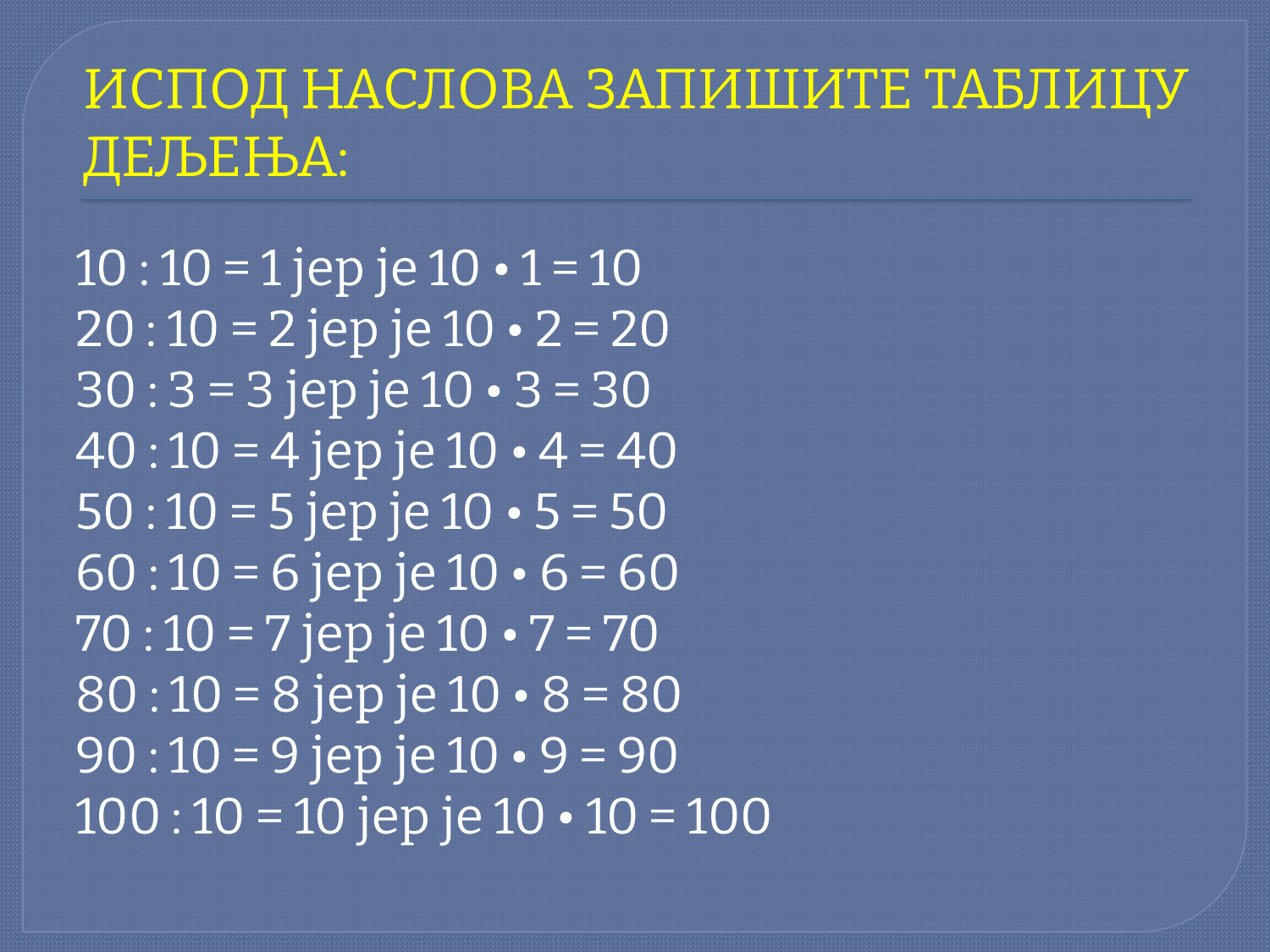

# ИСПОД НАСЛОВА ЗАПИШИТЕ ТАБЛИЦУ ДЕЉЕЊА:
10 : 10 = 1 јер је 10 • 1 = 10
20 : 10 = 2 јер је 10 • 2 = 20
30 : 3 = 3 јер је 10 • 3 = 30
40 : 10 = 4 јер је 10 • 4 = 40
50 : 10 = 5 јер је 10 • 5 = 50
60 : 10 = 6 јер је 10 • 6 = 60
70 : 10 = 7 јер је 10 • 7 = 70
80 : 10 = 8 јер је 10 • 8 = 80
90 : 10 = 9 јер је 10 • 9 = 90
100 : 10 = 10 јер је 10 • 10 = 100